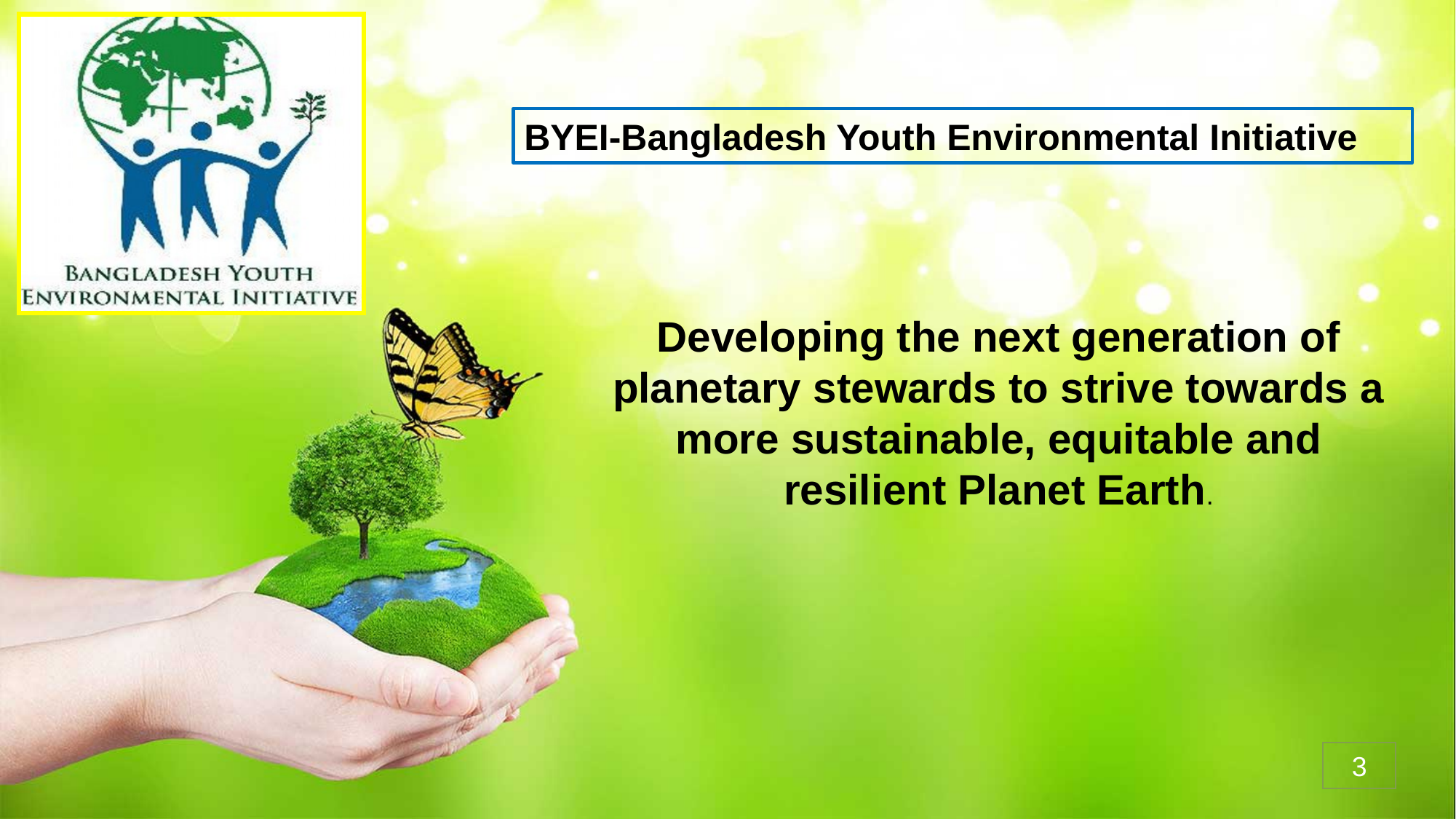

BYEI-Bangladesh Youth Environmental Initiative
Developing the next generation of planetary stewards to strive towards a more sustainable, equitable and resilient Planet Earth.

3